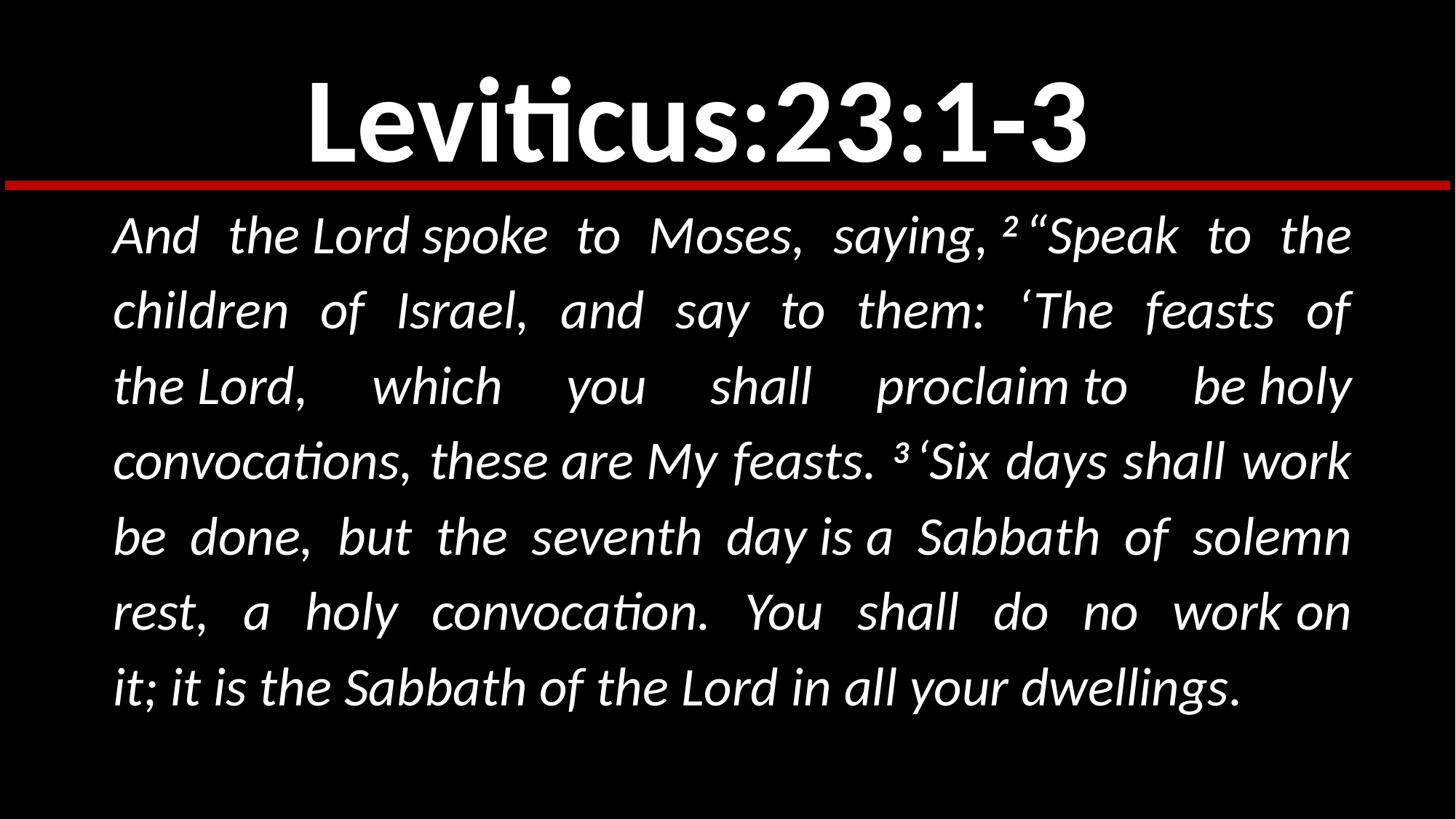

Leviticus:23:1-3
And the Lord spoke to Moses, saying, 2 “Speak to the children of Israel, and say to them: ‘The feasts of the Lord, which you shall proclaim to be holy convocations, these are My feasts. 3 ‘Six days shall work be done, but the seventh day is a Sabbath of solemn rest, a holy convocation. You shall do no work on it; it is the Sabbath of the Lord in all your dwellings.